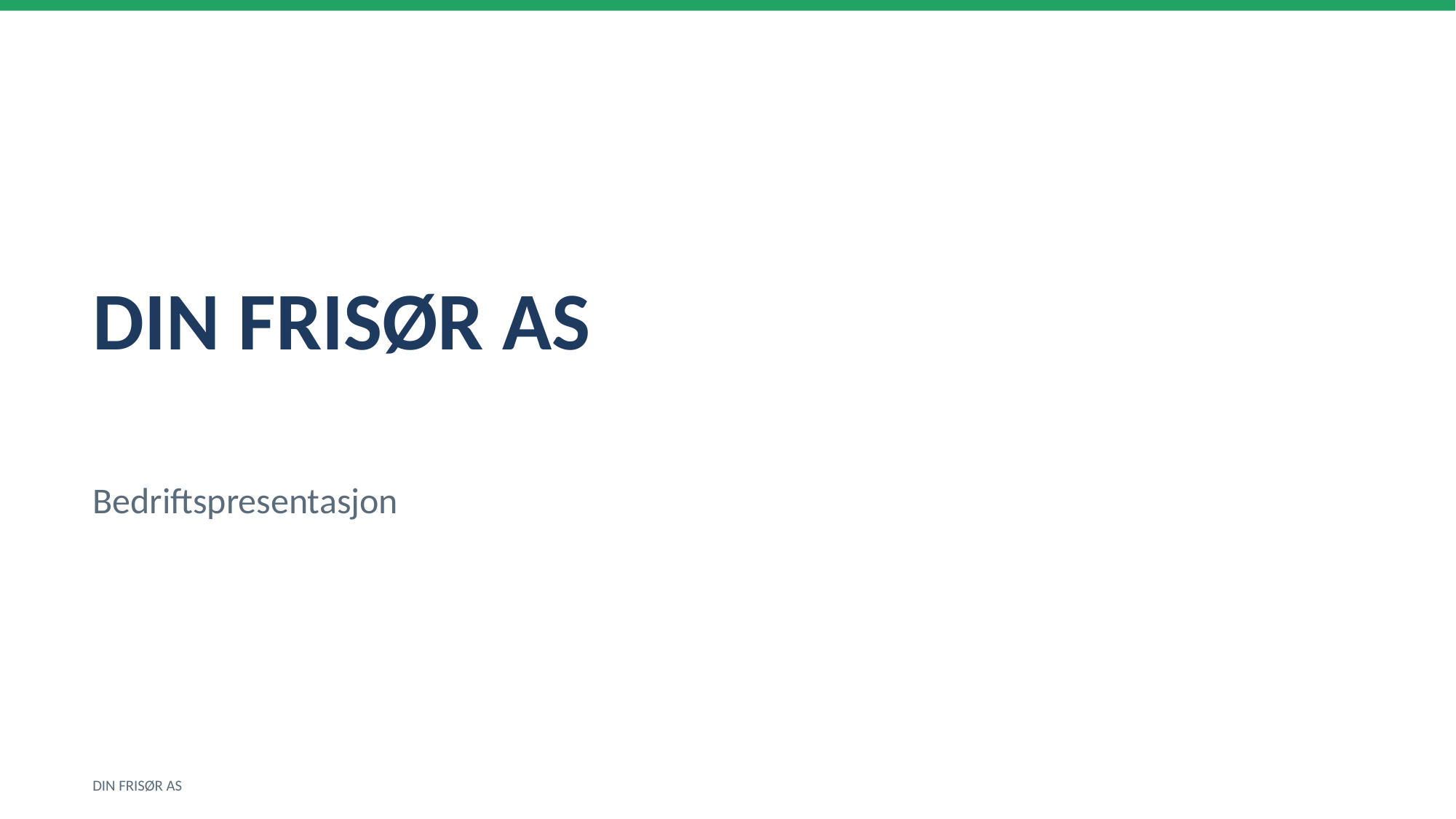

DIN FRISØR AS
Bedriftspresentasjon
DIN FRISØR AS